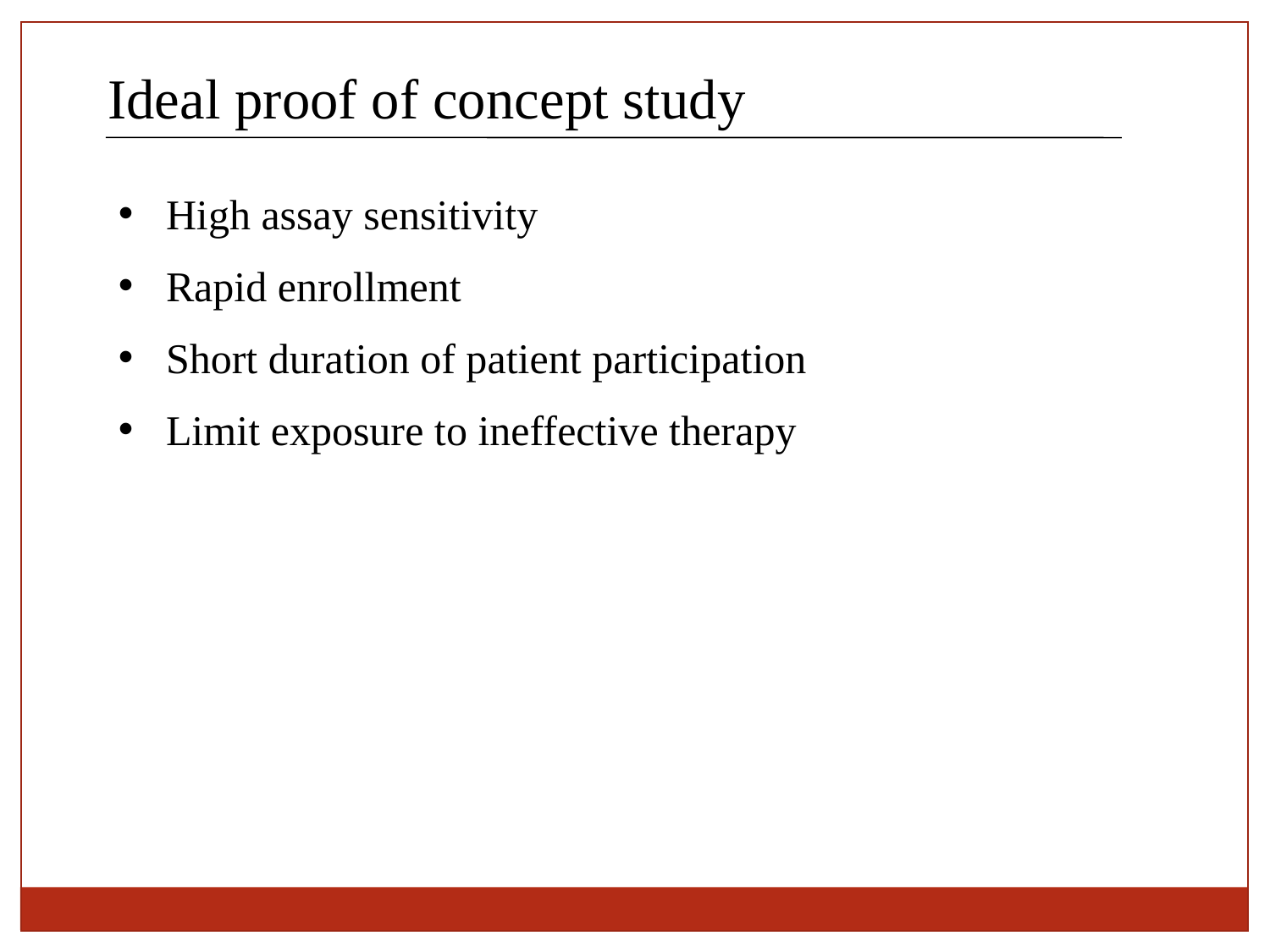

Ideal proof of concept study

High assay sensitivity
Rapid enrollment
Short duration of patient participation
Limit exposure to ineffective therapy